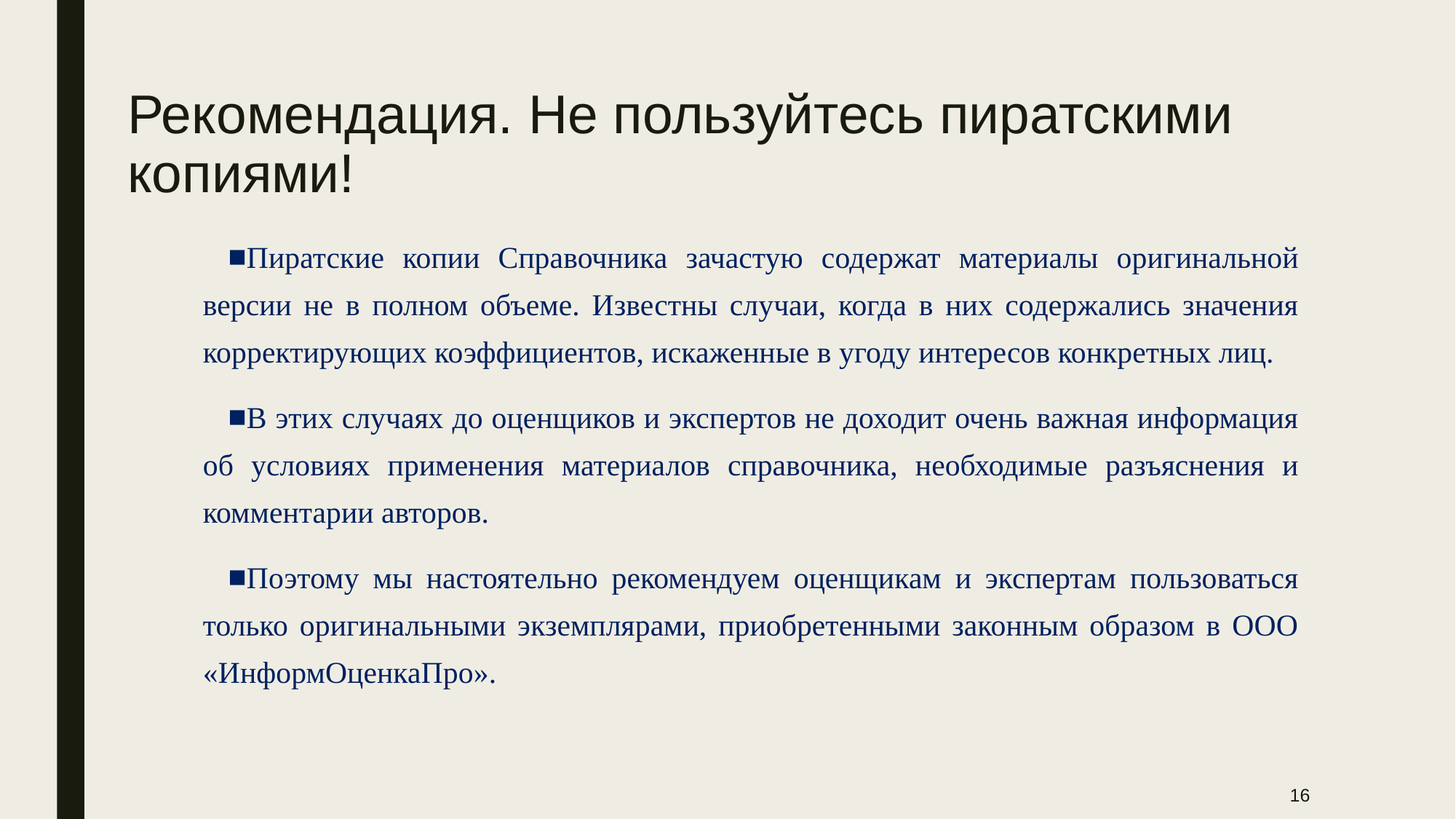

# Рекомендация. Не пользуйтесь пиратскими копиями!
Пиратские копии Справочника зачастую содержат материалы оригинальной версии не в полном объеме. Известны случаи, когда в них содержались значения корректирующих коэффициентов, искаженные в угоду интересов конкретных лиц.
В этих случаях до оценщиков и экспертов не доходит очень важная информация об условиях применения материалов справочника, необходимые разъяснения и комментарии авторов.
Поэтому мы настоятельно рекомендуем оценщикам и экспертам пользоваться только оригинальными экземплярами, приобретенными законным образом в ООО «ИнформОценкаПро».

16